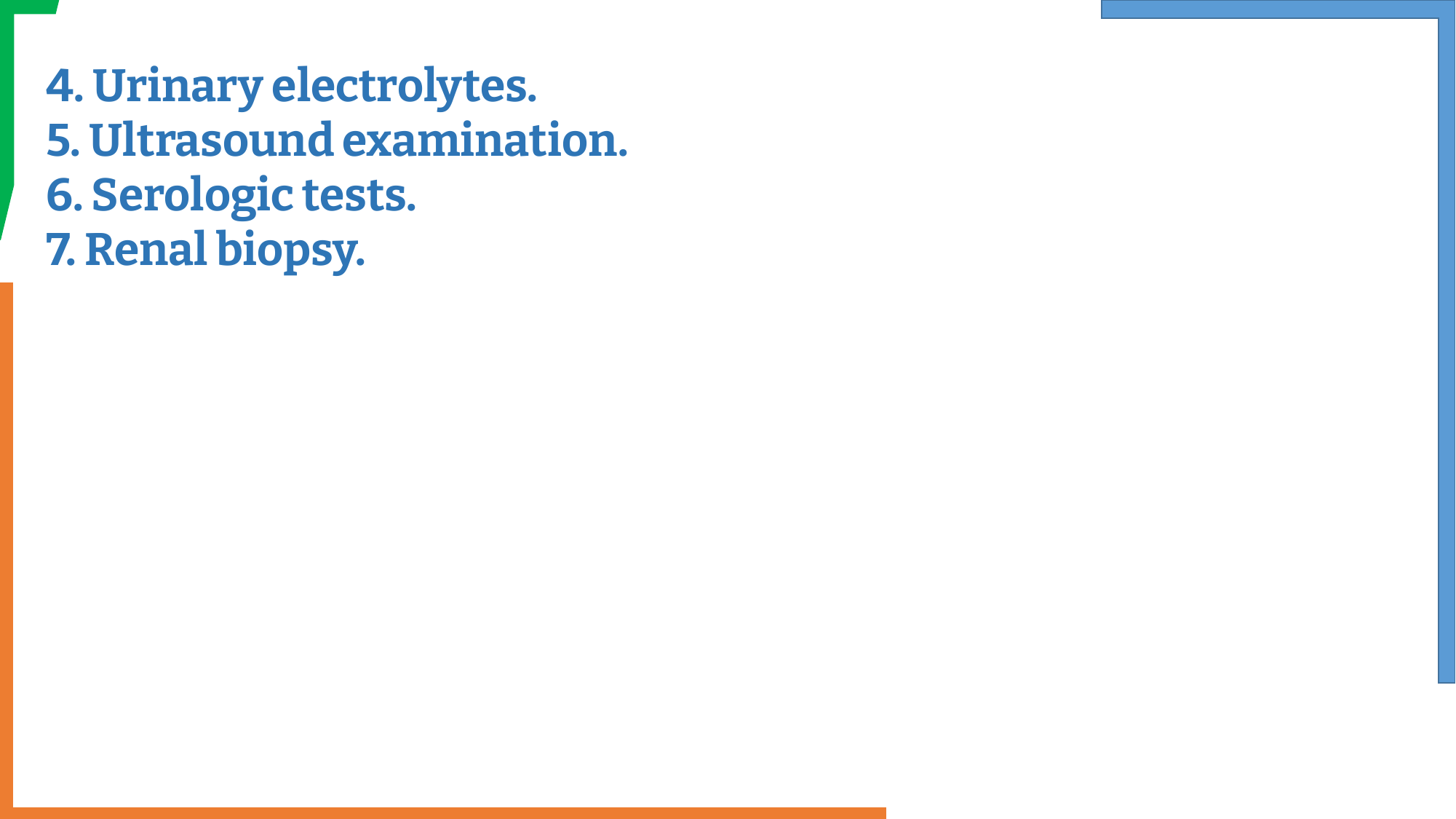

4. Urinary electrolytes.
5. Ultrasound examination.
6. Serologic tests.
7. Renal biopsy.